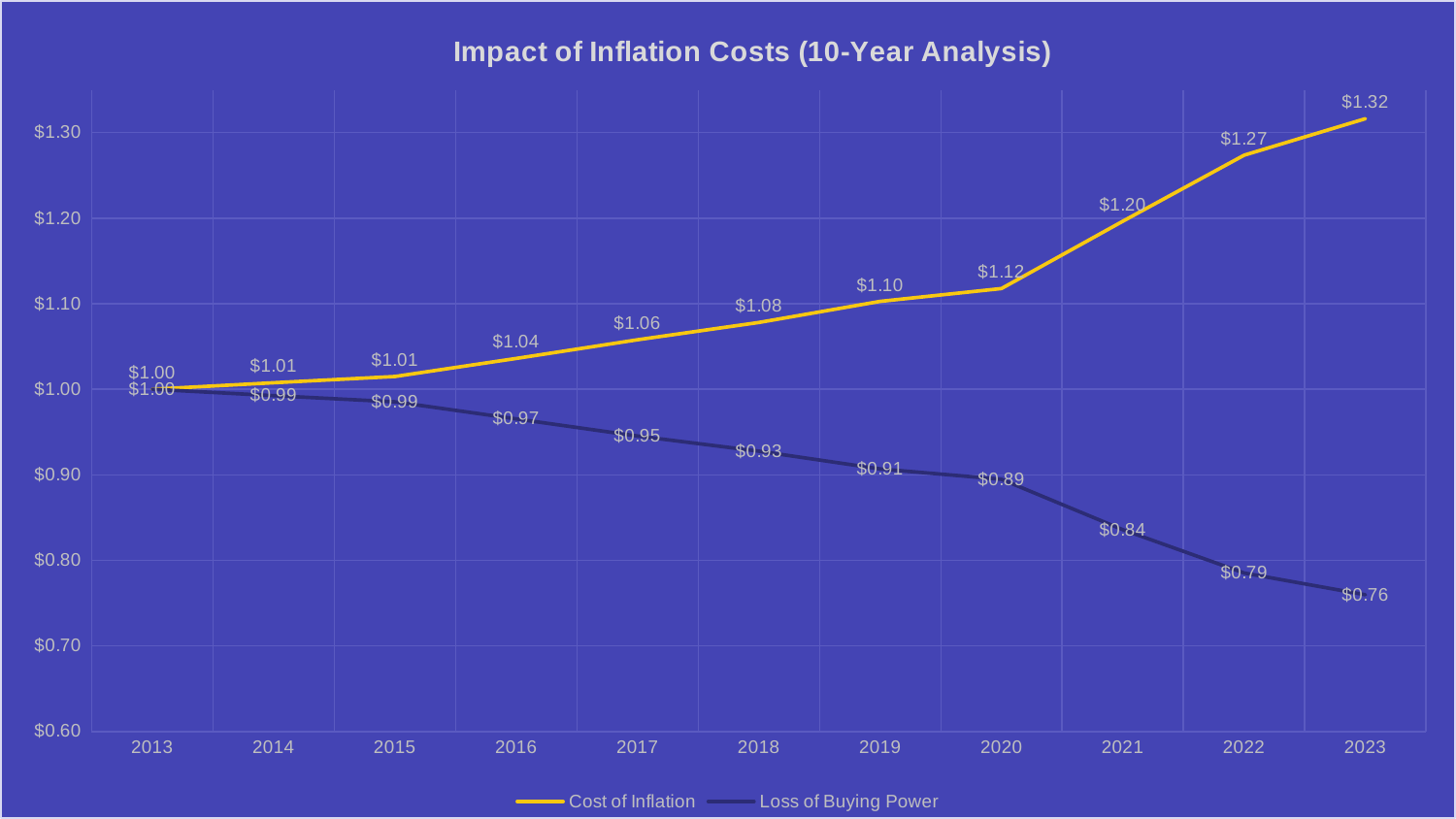

### Chart: Impact of Inflation Costs (10-Year Analysis)

| Category |  |  |
|---|---|---|
| 2013 | 1.0 | 1.0 |
| 2014 | 1.0075649326965574 | 0.9924918658330919 |
| 2015 | 1.0149153182377955 | 0.9853038790825495 |
| 2016 | 1.0359709760608284 | 0.9652780078862786 |
| 2017 | 1.0578204583585429 | 0.9453400074637762 |
| 2018 | 1.0780265094465116 | 0.9276209733593913 |
| 2019 | 1.1026608138202698 | 0.9068971958252584 |
| 2020 | 1.1176791146926186 | 0.8947111803865259 |
| 2021 | 1.1963235199464497 | 0.8358942905718032 |
| 2022 | 1.273539041145854 | 0.785213462400226 |
| 2023 | 1.3162296341112818 | 0.7597458483566205 |